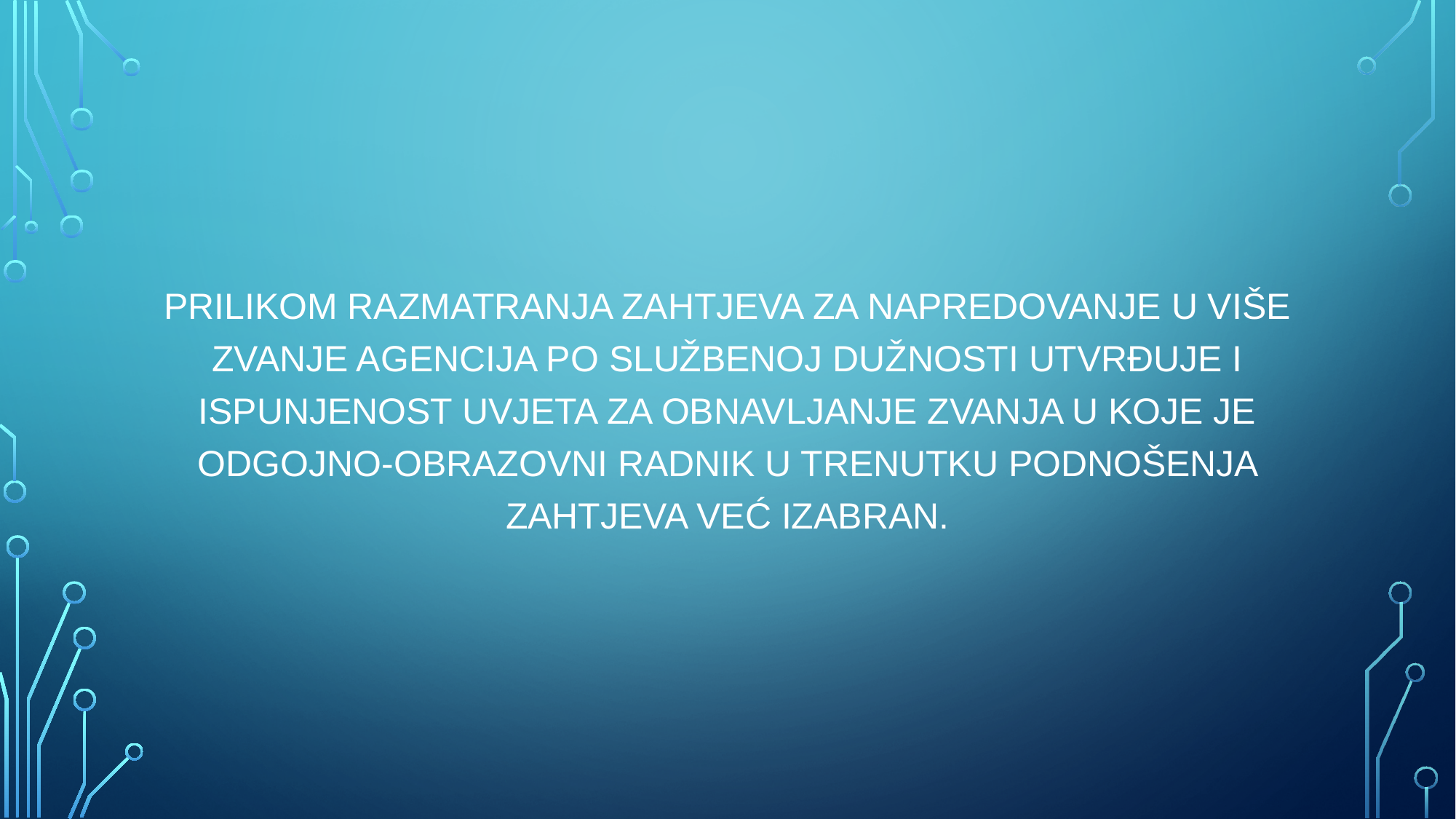

#
PRILIKOM RAZMATRANJA ZAHTJEVA ZA NAPREDOVANJE U VIŠE ZVANJE AGENCIJA PO SLUŽBENOJ DUŽNOSTI UTVRĐUJE I ISPUNJENOST UVJETA ZA OBNAVLJANJE ZVANJA U KOJE JE ODGOJNO-OBRAZOVNI RADNIK U TRENUTKU PODNOŠENJA ZAHTJEVA VEĆ IZABRAN.